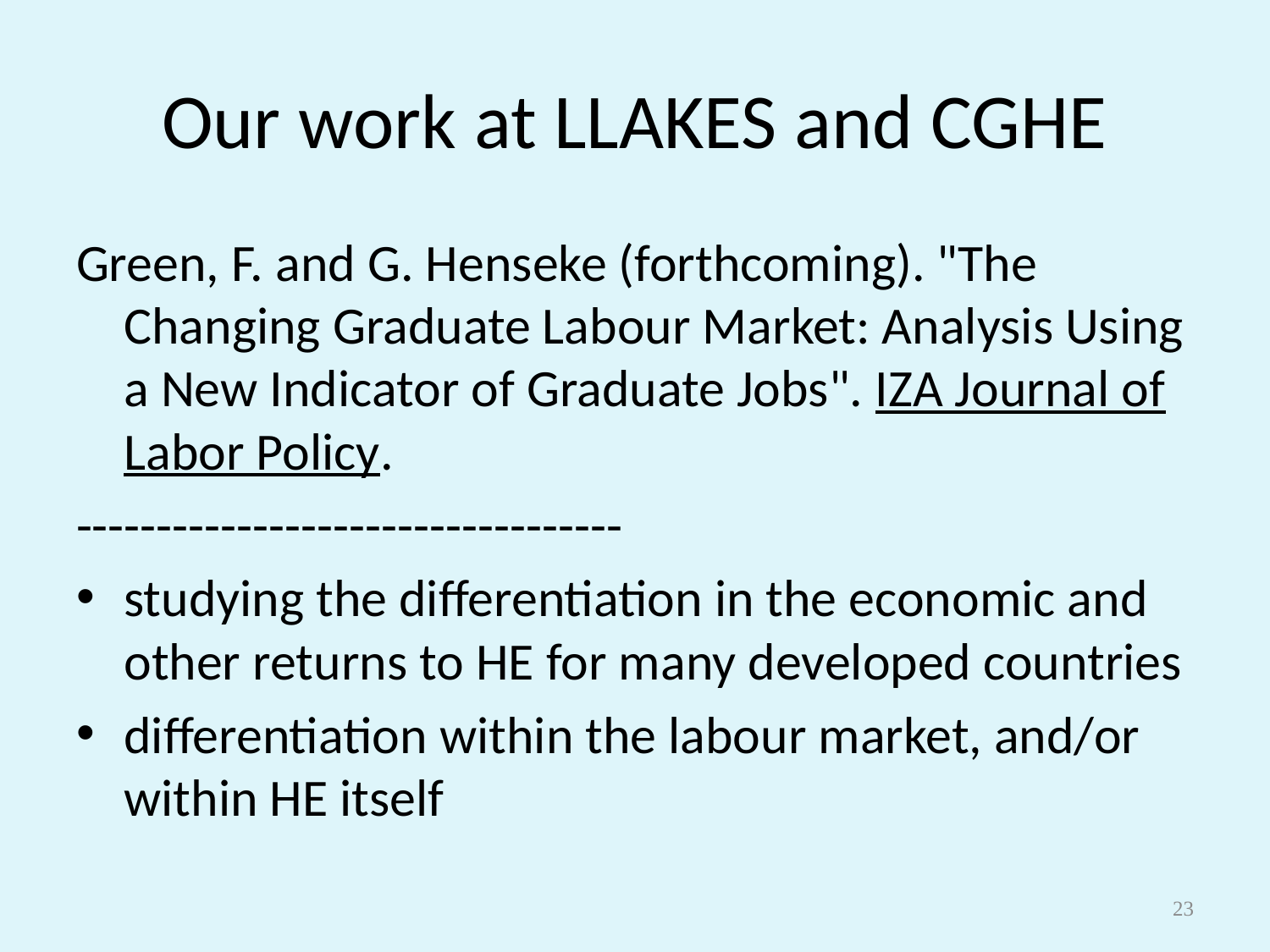

# Our work at LLAKES and CGHE
Green, F. and G. Henseke (forthcoming). "The Changing Graduate Labour Market: Analysis Using a New Indicator of Graduate Jobs". IZA Journal of Labor Policy.
----------------------------------
studying the differentiation in the economic and other returns to HE for many developed countries
differentiation within the labour market, and/or within HE itself

23